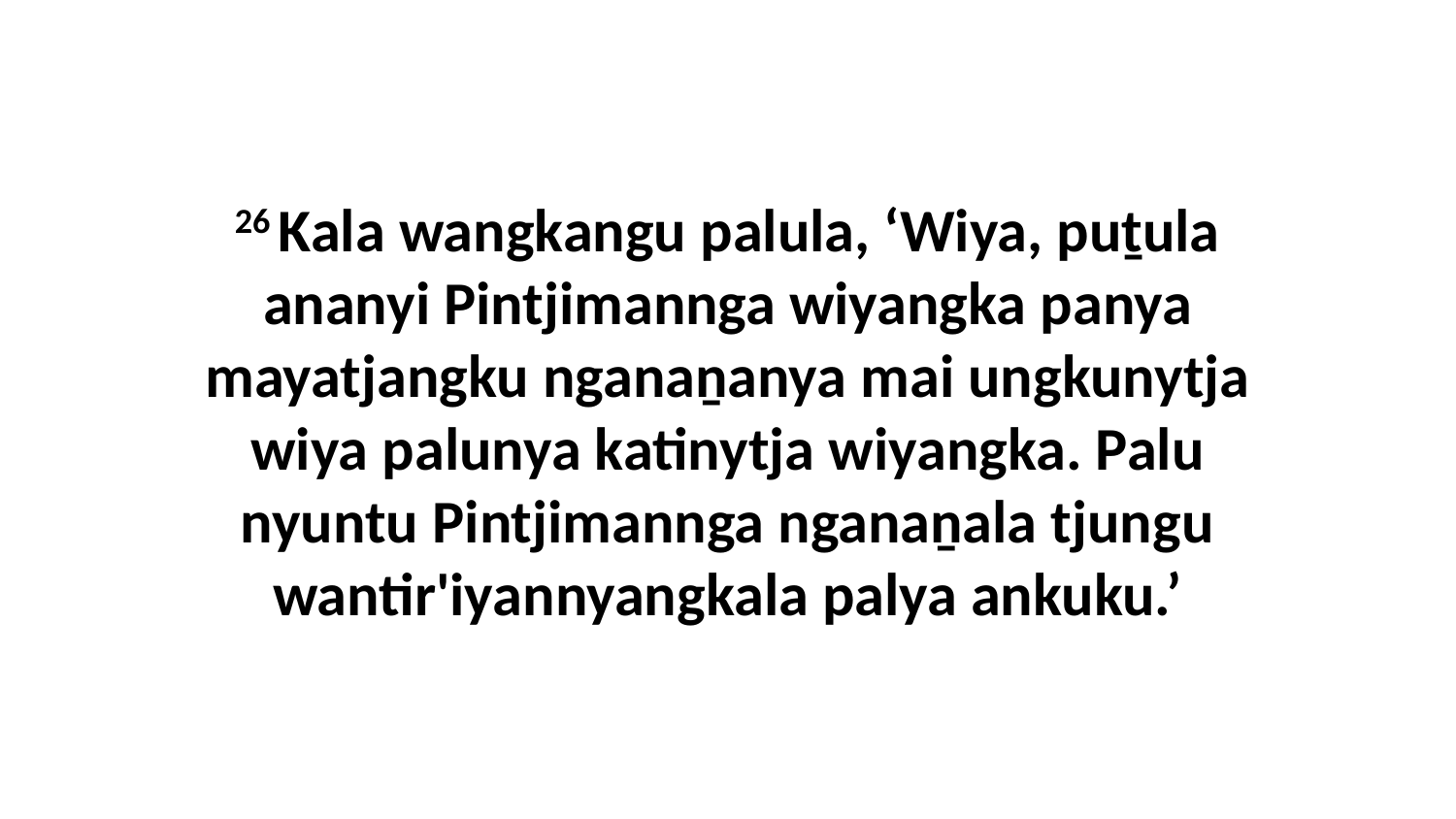

26 Kala wangkangu palula, ‘Wiya, puṯula ananyi Pintjimannga wiyangka panya mayatjangku nganaṉanya mai ungkunytja wiya palunya katinytja wiyangka. Palu nyuntu Pintjimannga nganaṉala tjungu wantir'iyannyangkala palya ankuku.’